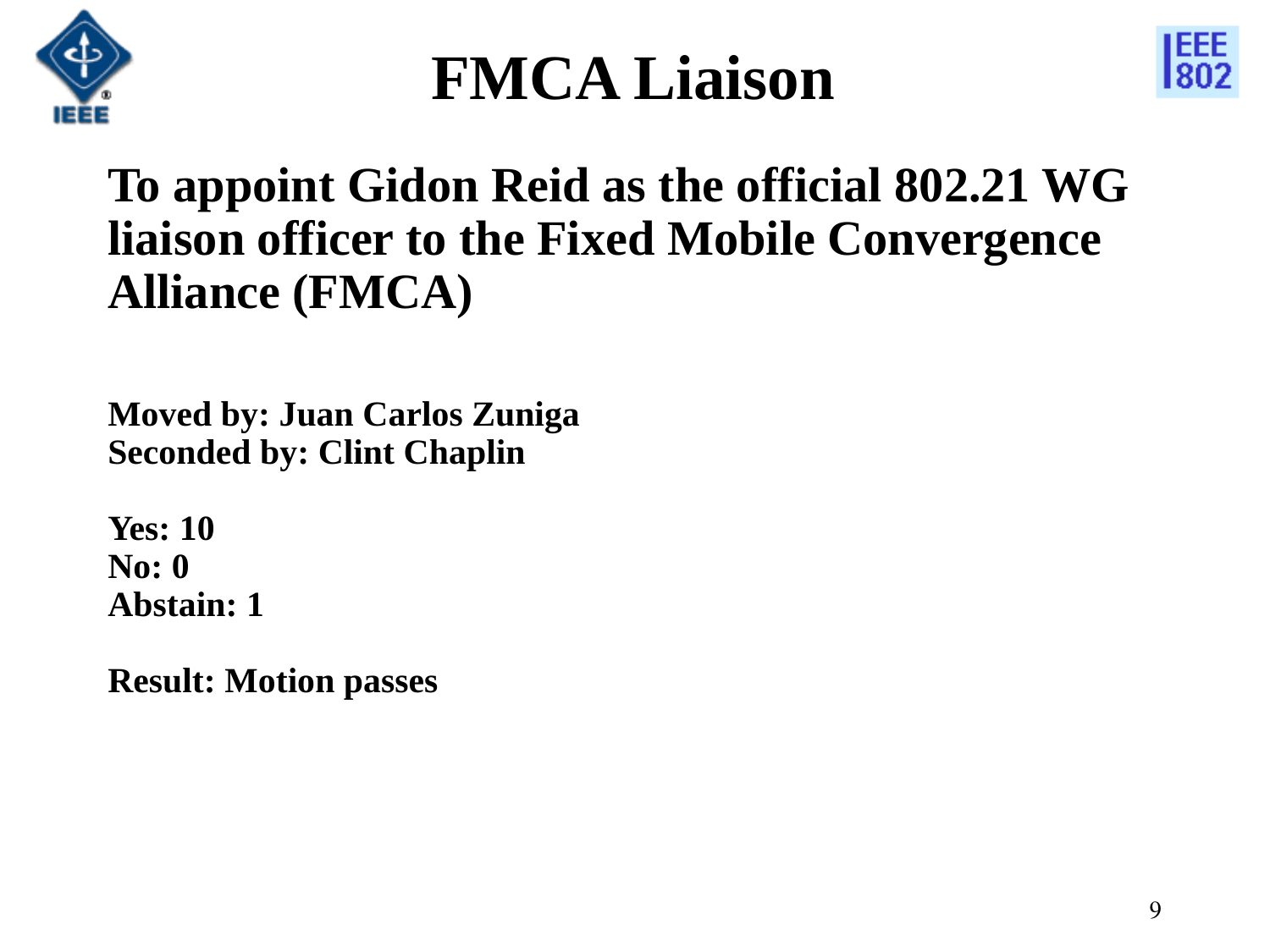

FMCA Liaison
To appoint Gidon Reid as the official 802.21 WG liaison officer to the Fixed Mobile Convergence Alliance (FMCA)
Moved by: Juan Carlos Zuniga
Seconded by: Clint Chaplin
Yes: 10
No: 0
Abstain: 1
Result: Motion passes
9